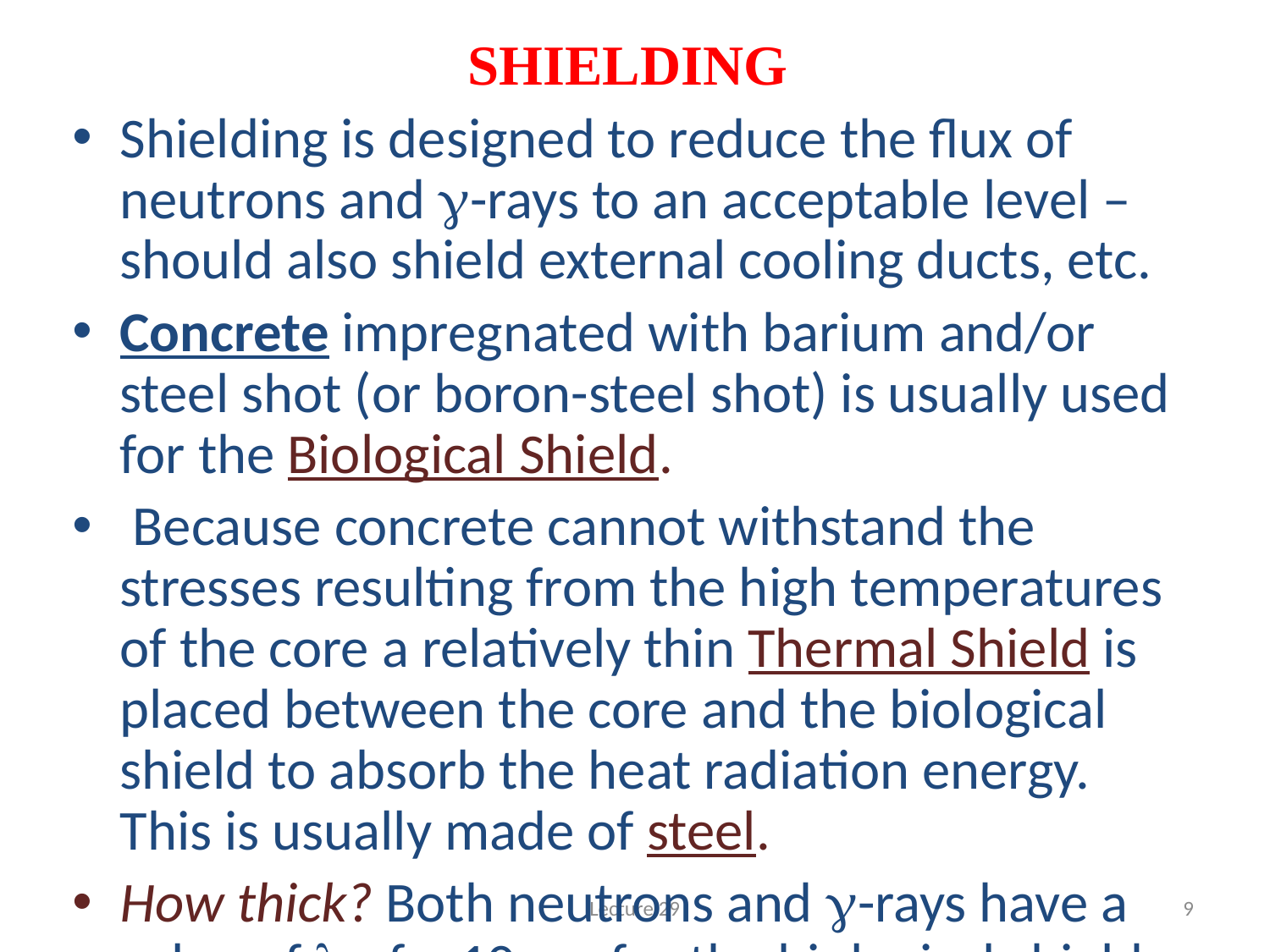

# SHIELDING
Shielding is designed to reduce the flux of neutrons and γ-rays to an acceptable level – should also shield external cooling ducts, etc.
Concrete impregnated with barium and/or steel shot (or boron-steel shot) is usually used for the Biological Shield.
 Because concrete cannot withstand the stresses resulting from the high temperatures of the core a relatively thin Thermal Shield is placed between the core and the biological shield to absorb the heat radiation energy.  This is usually made of steel.
How thick? Both neutrons and γ-rays have a value of λ of ~ 10 cm for the biological shield.
If we assume a point source as the origin of the neutrons, then for the 2000 MW reactor considered earlier, the flux after thickness t of shield
= 10 19 / 4πt2 (flux with no attenuation) x   e-t/λ (attenuation)
Lecture 29
9